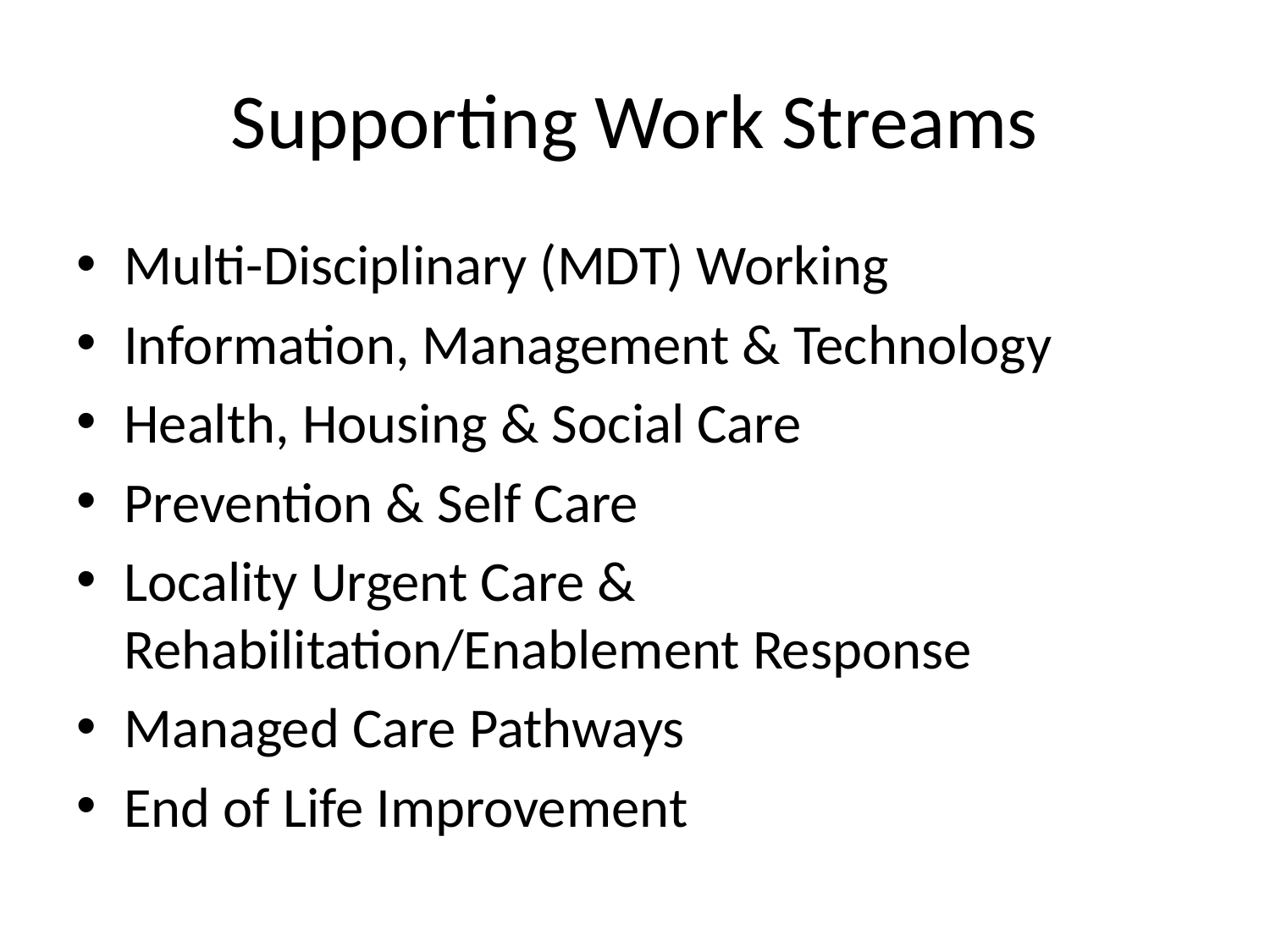

# Supporting Work Streams
Multi-Disciplinary (MDT) Working
Information, Management & Technology
Health, Housing & Social Care
Prevention & Self Care
Locality Urgent Care & Rehabilitation/Enablement Response
Managed Care Pathways
End of Life Improvement